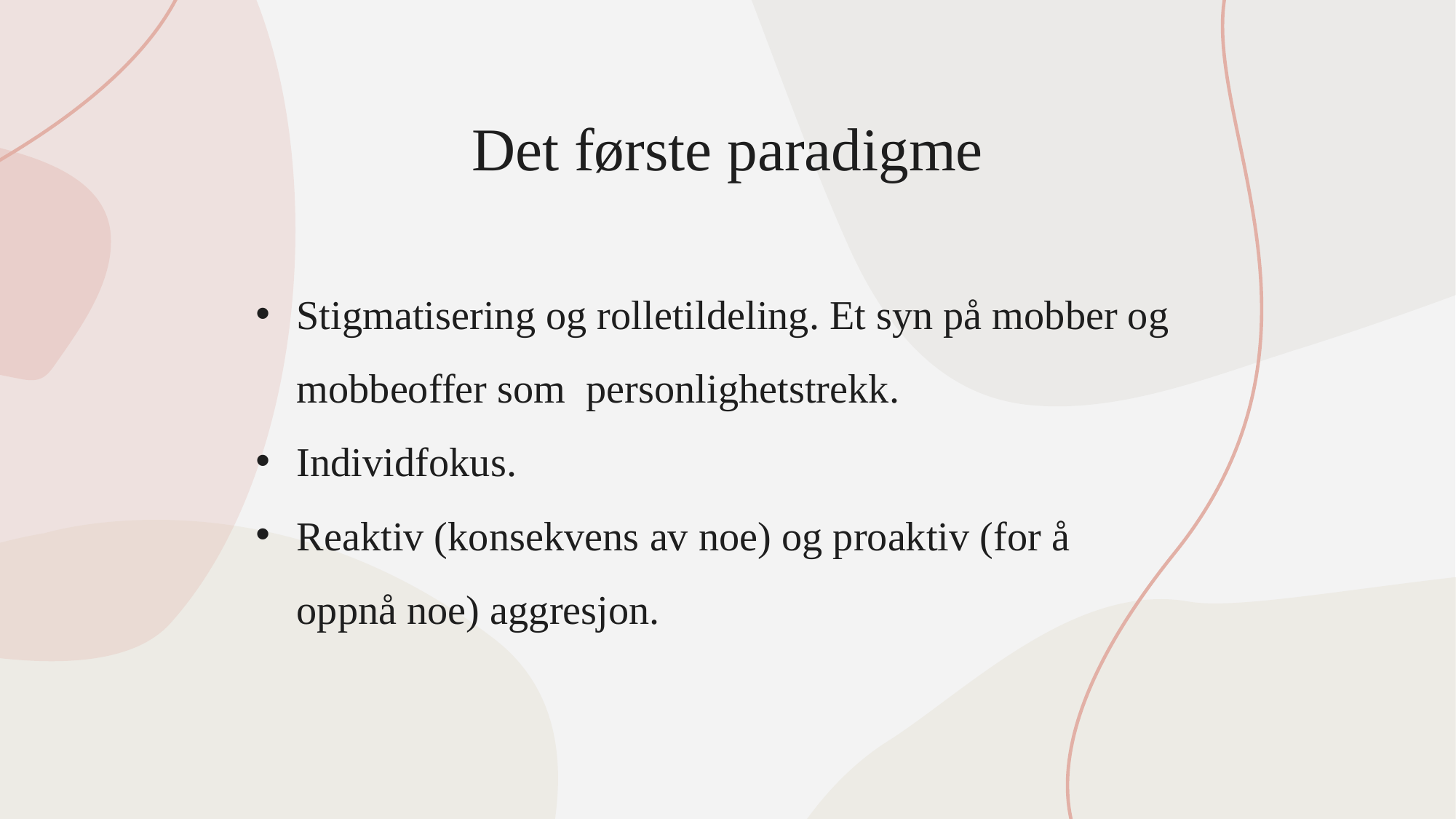

# Det første paradigme
Stigmatisering og rolletildeling. Et syn på mobber og mobbeoffer som  personlighetstrekk.
Individfokus.
Reaktiv (konsekvens av noe) og proaktiv (for å oppnå noe) aggresjon.